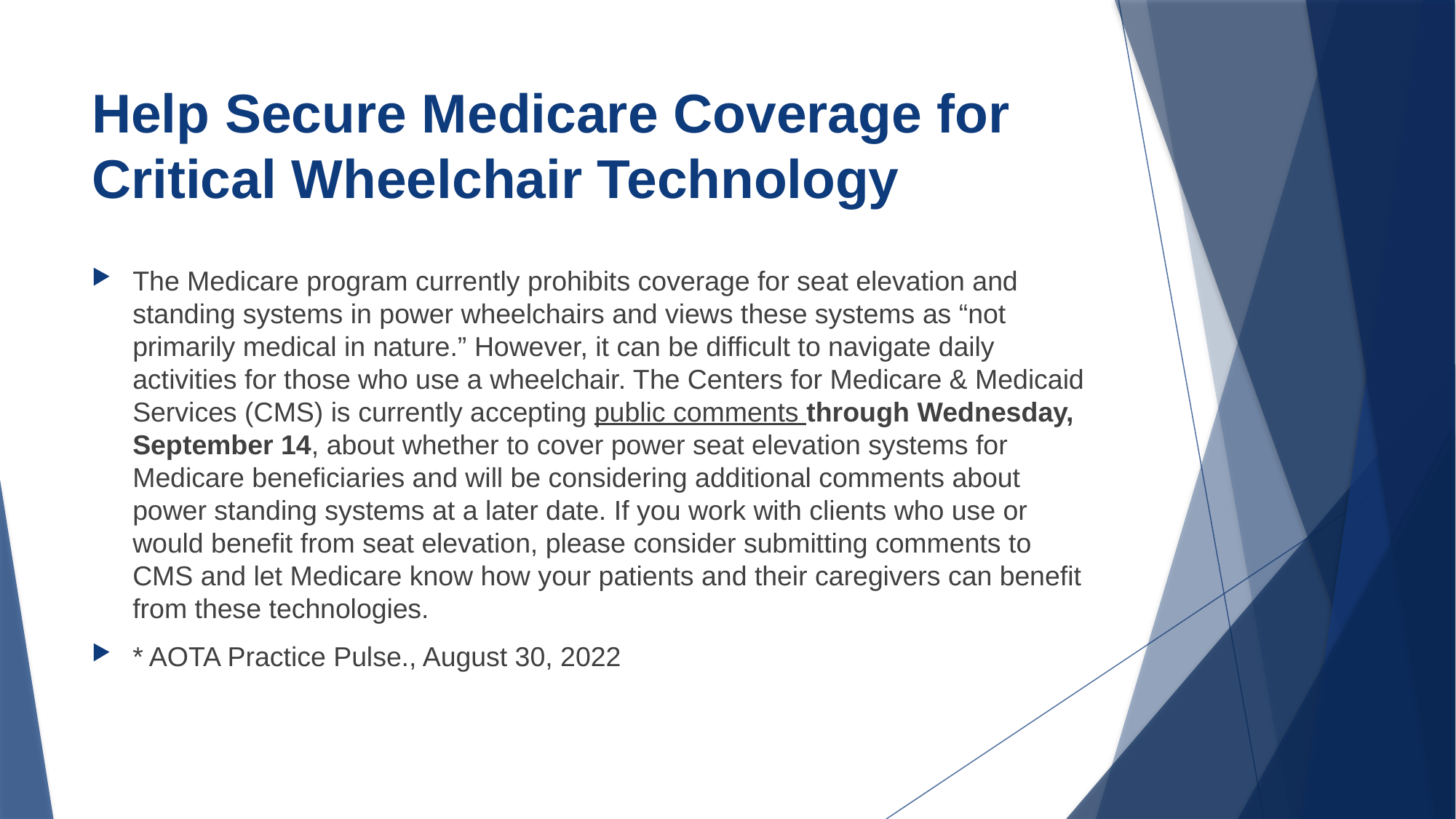

# Help Secure Medicare Coverage for Critical Wheelchair Technology
The Medicare program currently prohibits coverage for seat elevation and standing systems in power wheelchairs and views these systems as “not primarily medical in nature.” However, it can be difficult to navigate daily activities for those who use a wheelchair. The Centers for Medicare & Medicaid Services (CMS) is currently accepting public comments through Wednesday, September 14, about whether to cover power seat elevation systems for Medicare beneficiaries and will be considering additional comments about power standing systems at a later date. If you work with clients who use or would benefit from seat elevation, please consider submitting comments to CMS and let Medicare know how your patients and their caregivers can benefit from these technologies.
* AOTA Practice Pulse., August 30, 2022